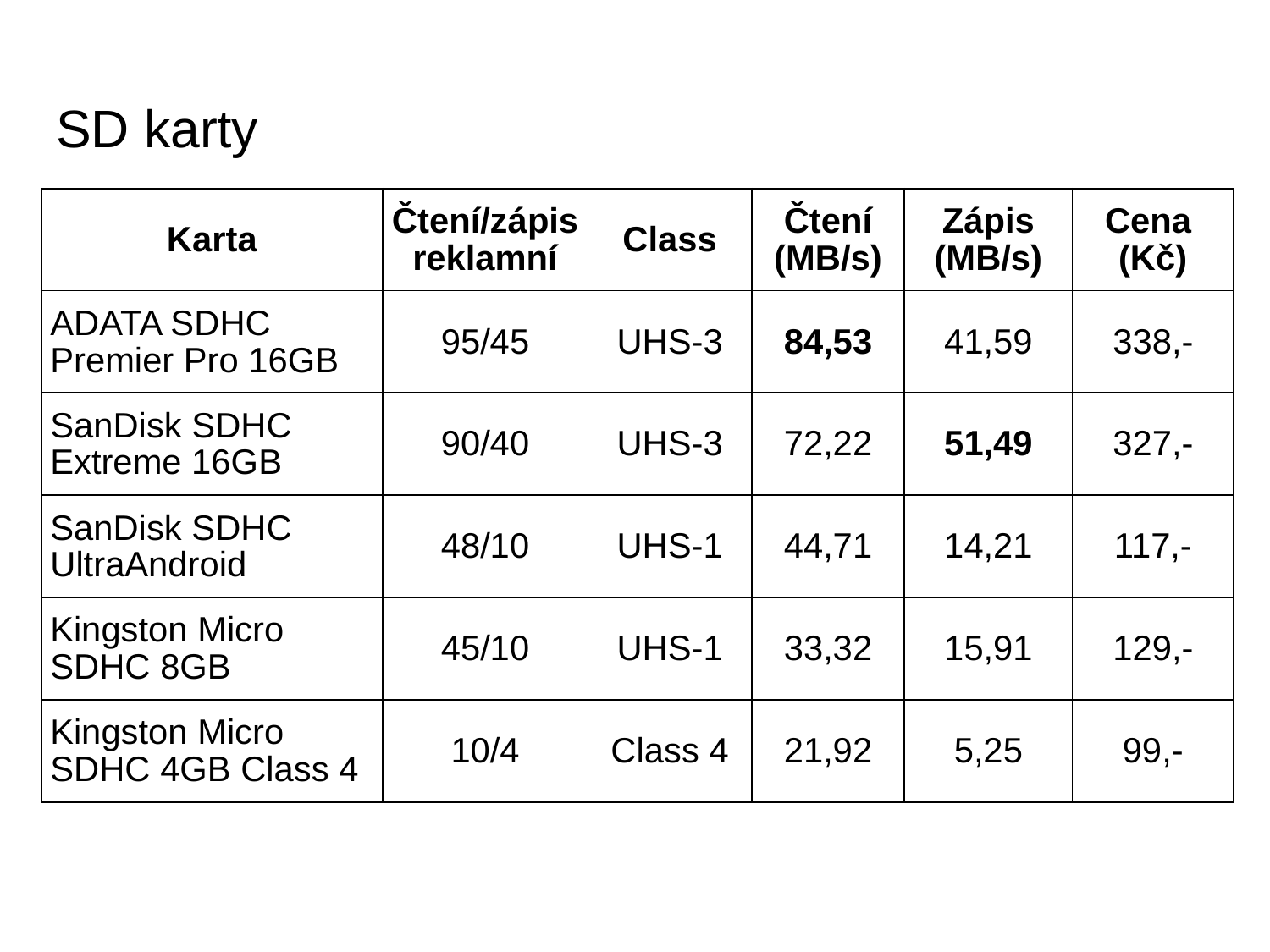

# SD karty
| Karta | Čtení/zápis reklamní | Class | Čtení (MB/s) | Zápis (MB/s) | Cena (Kč) |
| --- | --- | --- | --- | --- | --- |
| ADATA SDHC Premier Pro 16GB | 95/45 | UHS-3 | 84,53 | 41,59 | 338,- |
| SanDisk SDHC Extreme 16GB | 90/40 | UHS-3 | 72,22 | 51,49 | 327,- |
| SanDisk SDHC UltraAndroid | 48/10 | UHS-1 | 44,71 | 14,21 | 117,- |
| Kingston Micro SDHC 8GB | 45/10 | UHS-1 | 33,32 | 15,91 | 129,- |
| Kingston Micro SDHC 4GB Class 4 | 10/4 | Class 4 | 21,92 | 5,25 | 99,- |